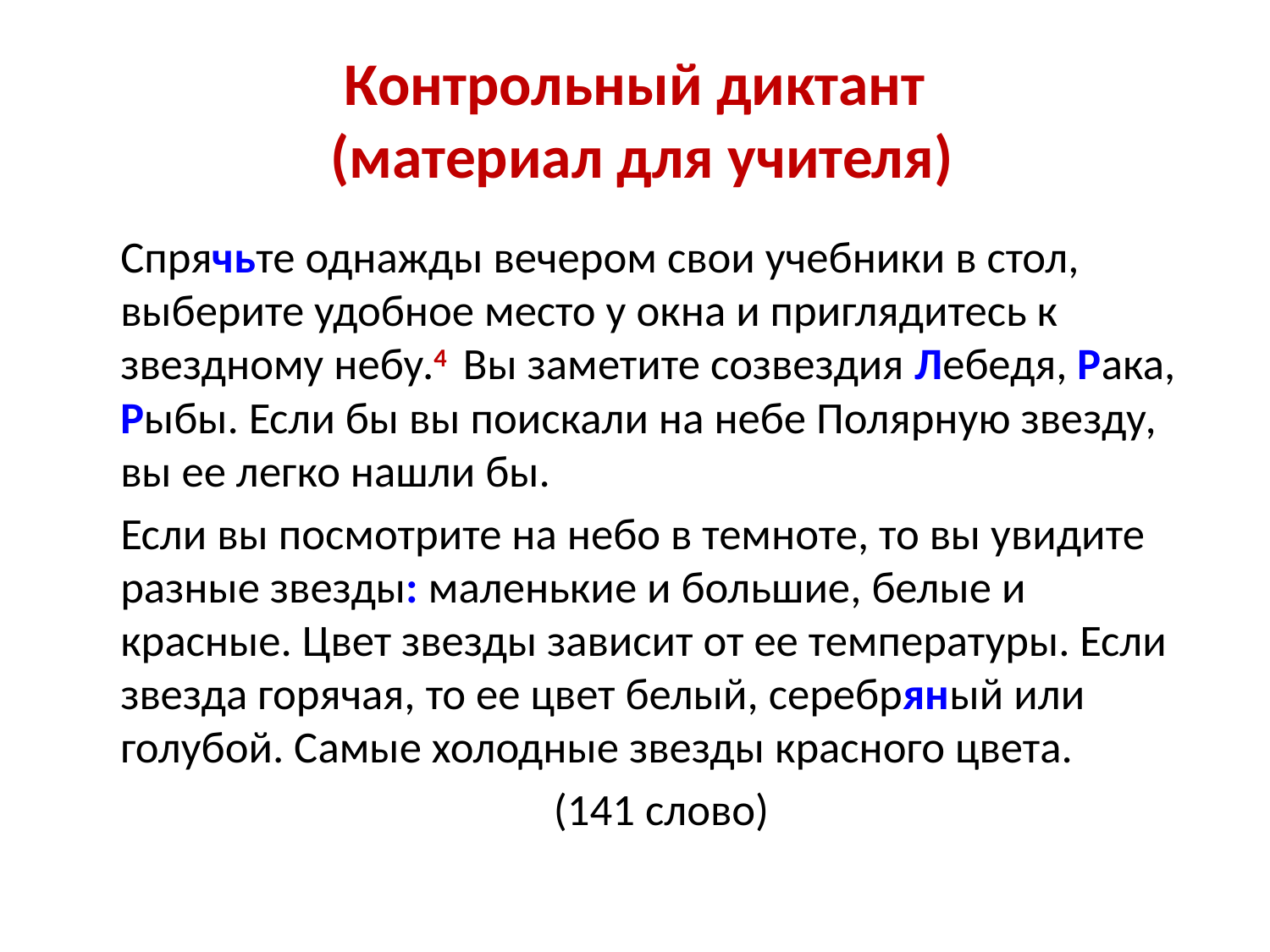

# Контрольный диктант (материал для учителя)
		Спрячьте однажды вечером свои учебники в стол, выберите удобное место у окна и приглядитесь к звездному небу.4  Вы заметите созвездия Лебедя, Рака, Рыбы. Если бы вы поискали на небе Полярную звезду, вы ее легко нашли бы.
		Если вы посмотрите на небо в темноте, то вы увидите разные звезды: маленькие и большие, белые и красные. Цвет звезды зависит от ее температуры. Если звезда горячая, то ее цвет белый, серебряный или голубой. Самые холодные звезды красного цвета.
                                               (141 слово)